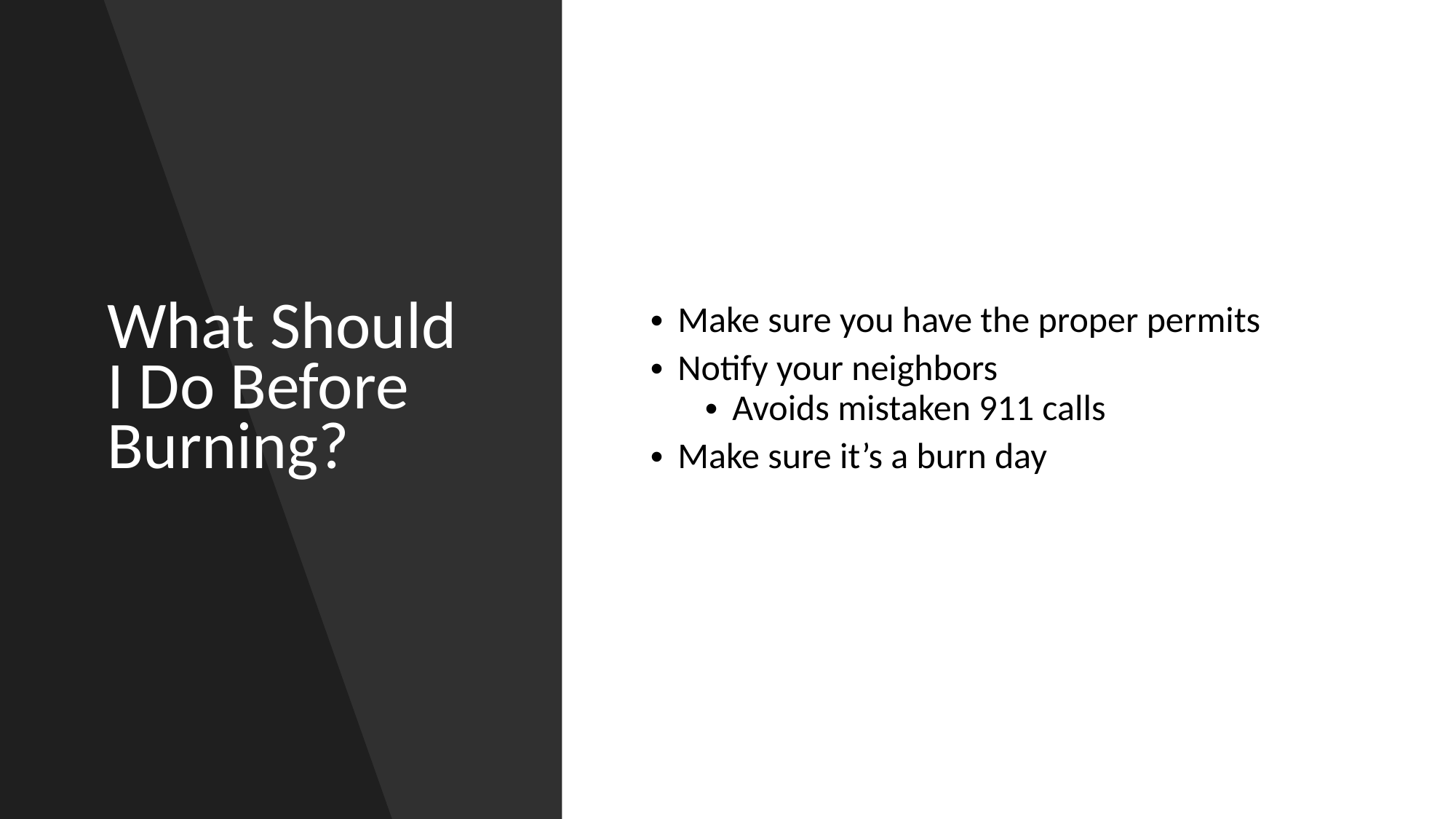

# What Should I Do Before Burning?
Make sure you have the proper permits
Notify your neighbors
Avoids mistaken 911 calls
Make sure it’s a burn day